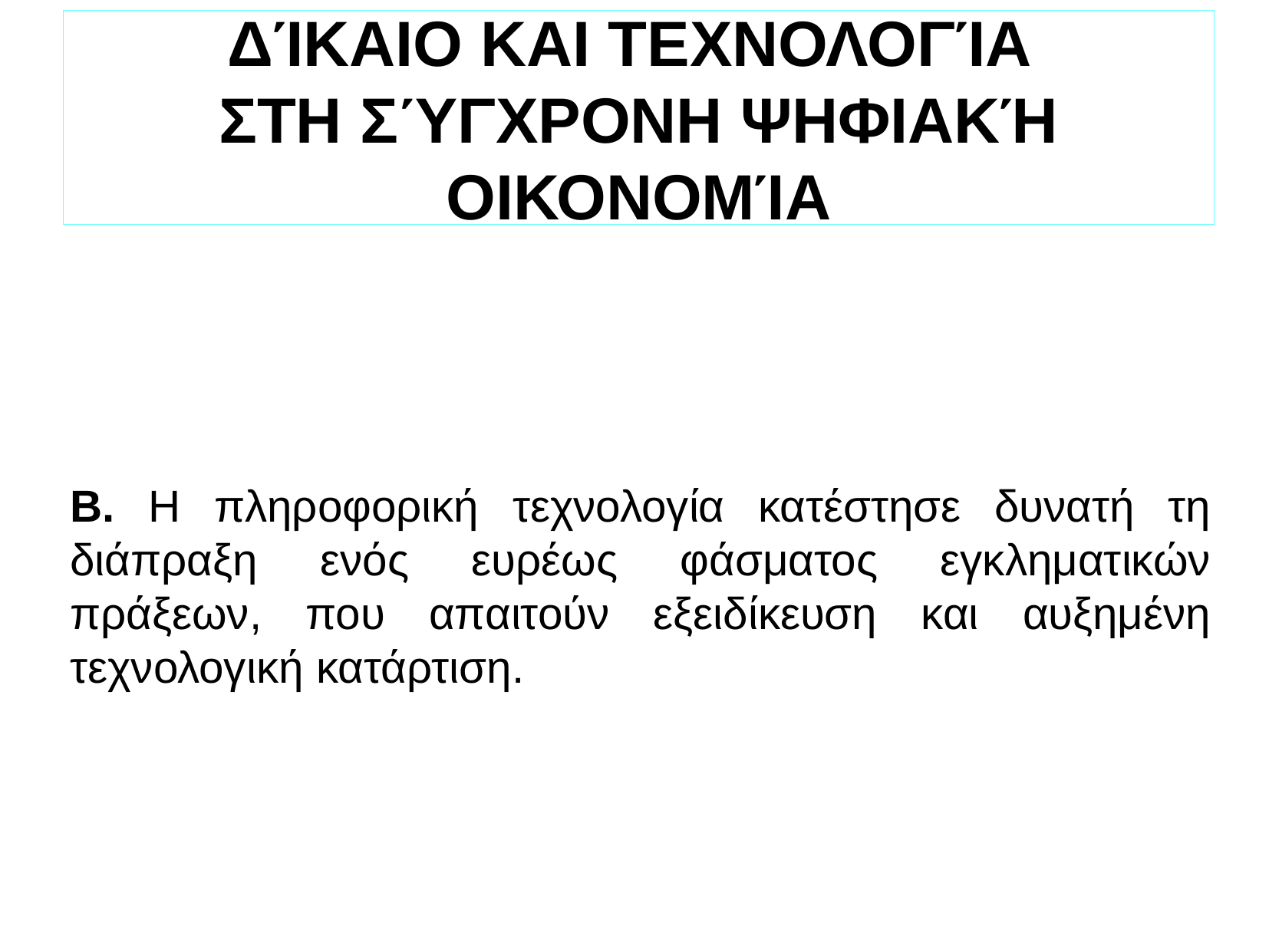

ΔΊΚΑΙΟ ΚΑΙ ΤΕΧΝΟΛΟΓΊΑ
ΣΤΗ ΣΎΓΧΡΟΝΗ ΨΗΦΙΑΚΉ ΟΙΚΟΝΟΜΊΑ
Β. Η πληροφορική τεχνολογία κατέστησε δυνατή τη διάπραξη ενός ευρέως φάσματος εγκληματικών πράξεων, που απαιτούν εξειδίκευση και αυξημένη τεχνολογική κατάρτιση.